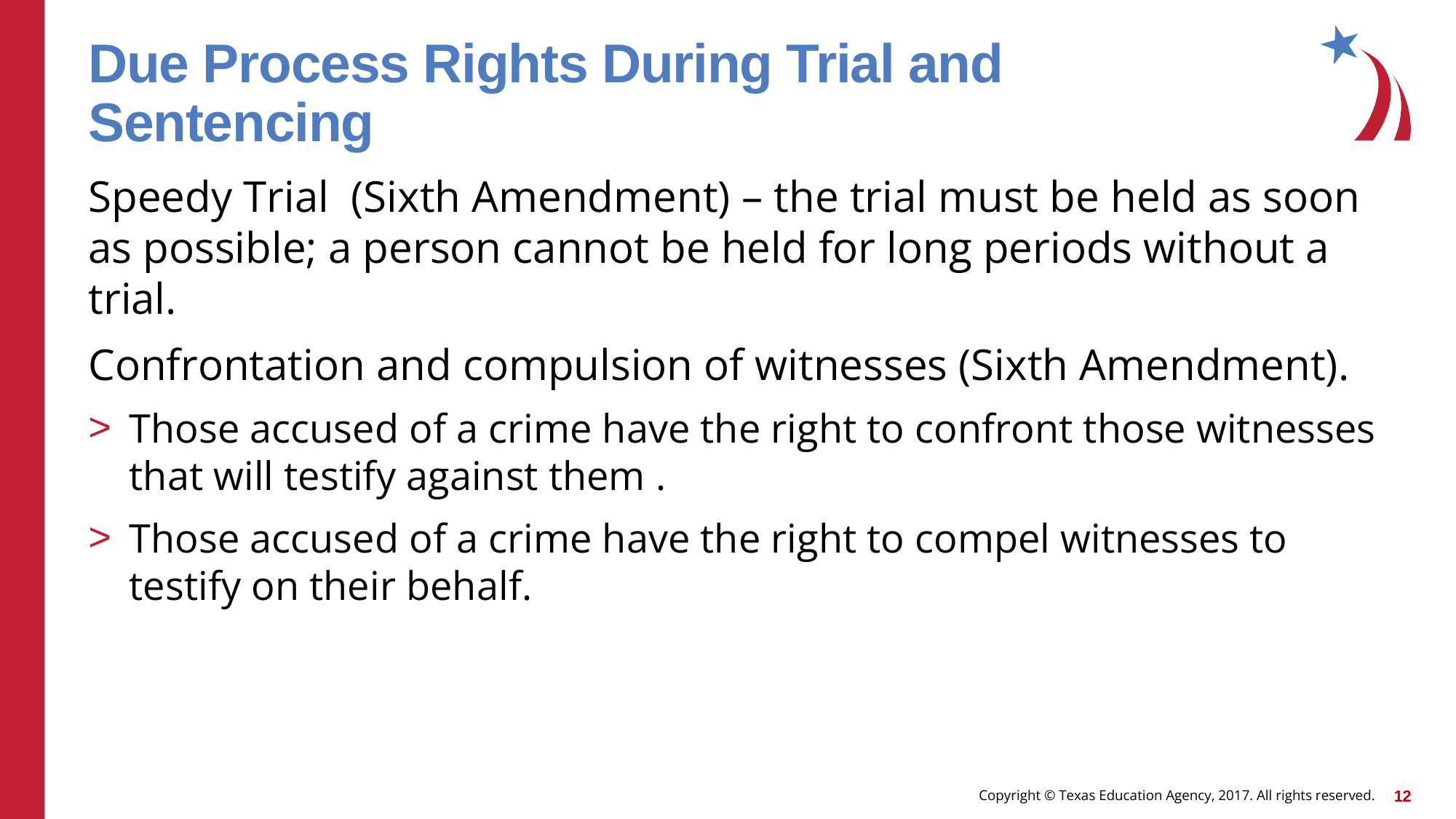

# Due Process Rights During Trial and Sentencing
Speedy Trial  (Sixth Amendment) – the trial must be held as soon as possible; a person cannot be held for long periods without a trial.
Confrontation and compulsion of witnesses (Sixth Amendment).
Those accused of a crime have the right to confront those witnesses that will testify against them .
Those accused of a crime have the right to compel witnesses to testify on their behalf.